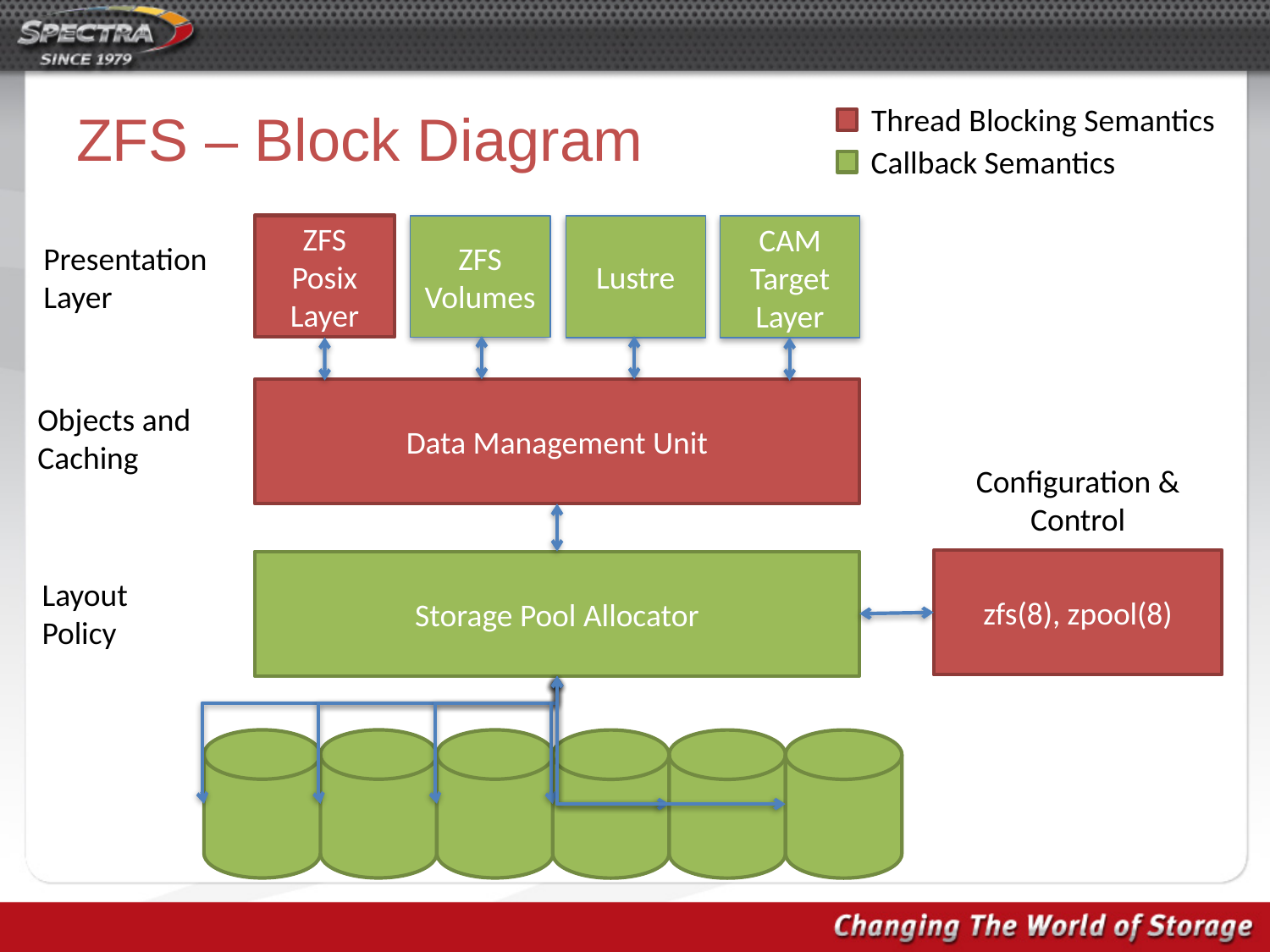

Thread Blocking Semantics
# ZFS – Block Diagram

Callback Semantics

ZFS Posix
Layer
ZFS Volumes
Lustre
CAM
Target
Layer
Presentation
Layer
Data Management Unit
Objects and Caching
Configuration &
Control
zfs(8), zpool(8)
Storage Pool Allocator
Layout Policy